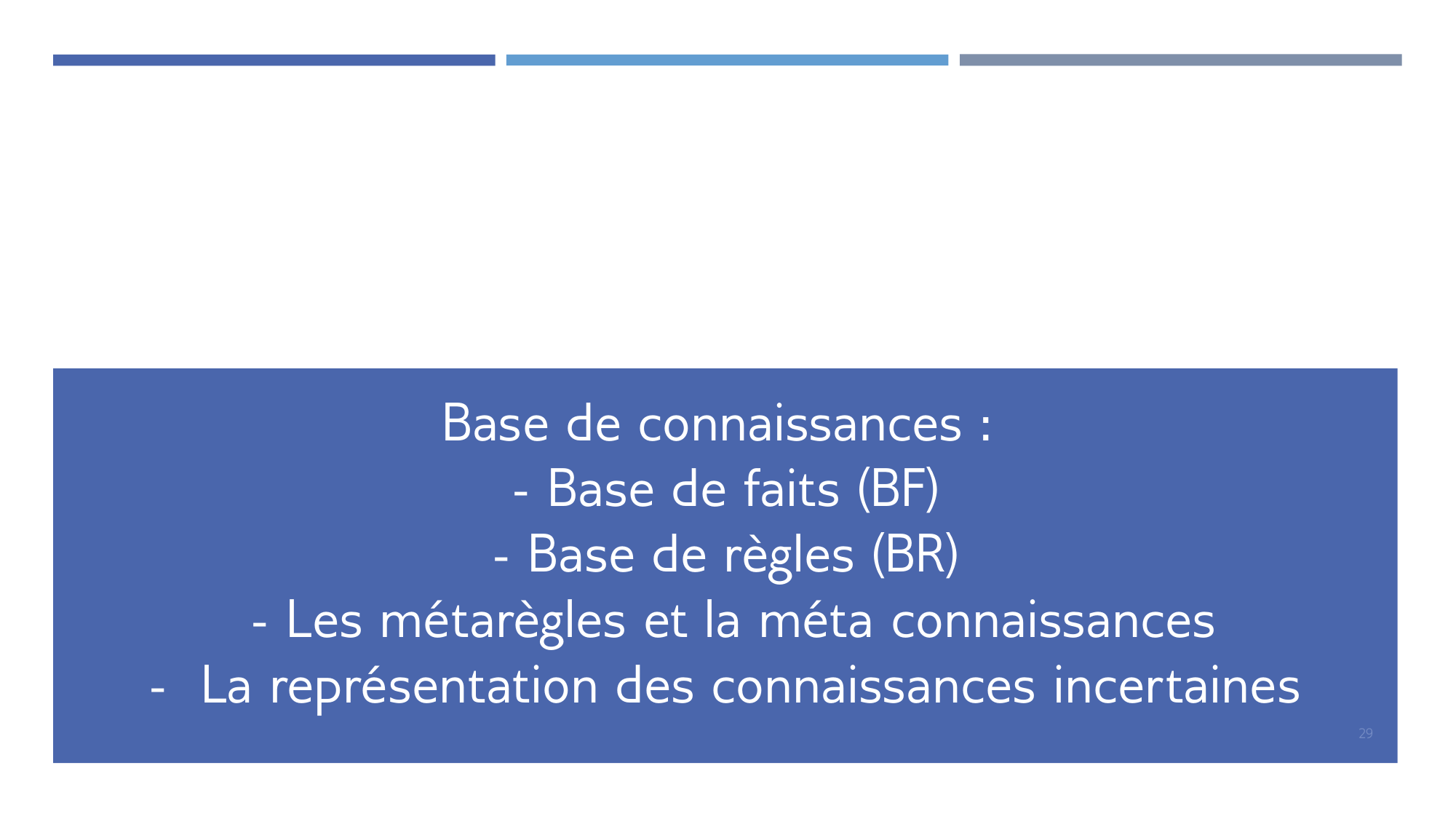

# Base de connaissances : - Base de faits (BF) - Base de règles (BR) - Les métarègles et la méta connaissances -  La représentation des connaissances incertaines

29